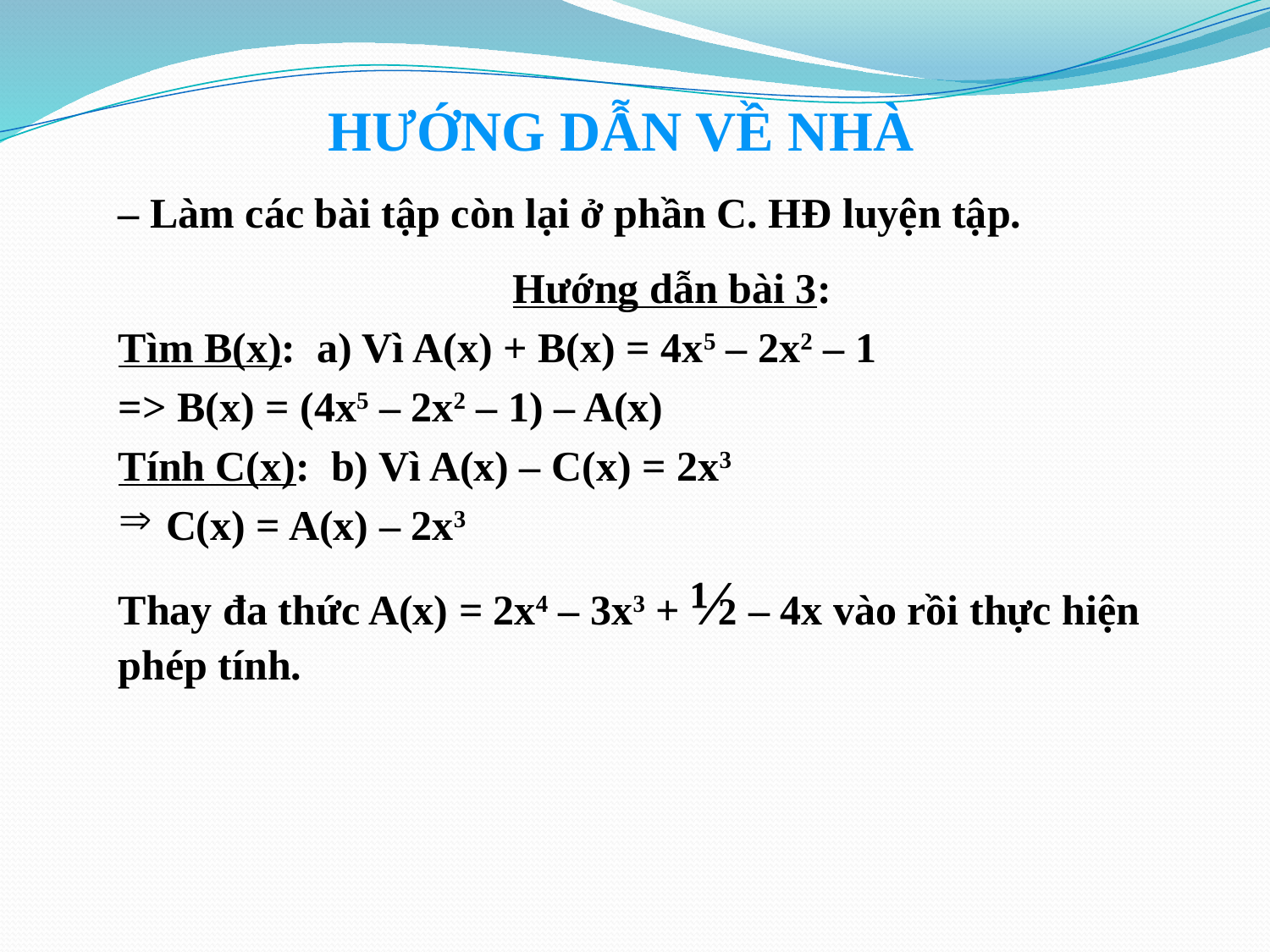

HƯỚNG DẪN VỀ NHÀ
– Làm các bài tập còn lại ở phần C. HĐ luyện tập.
Hướng dẫn bài 3:
Tìm B(x):  a) Vì A(x) + B(x) = 4x5 – 2x2 – 1
=> B(x) = (4x5 – 2x2 – 1) – A(x)
Tính C(x):  b) Vì A(x) – C(x) = 2x3
C(x) = A(x) – 2x3
Thay đa thức A(x) = 2x4 – 3x3 + ½ – 4x vào rồi thực hiện phép tính.